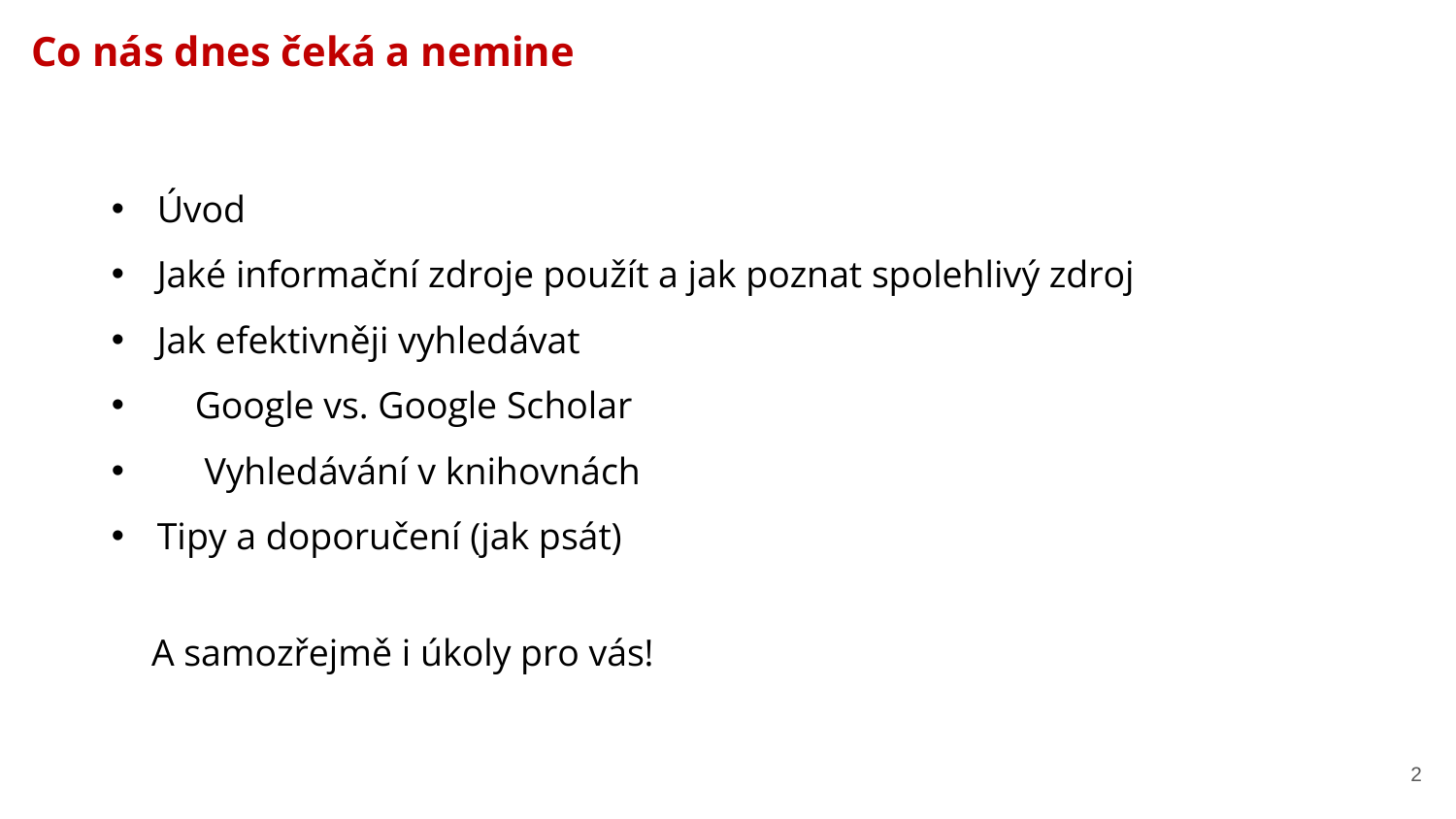

Co nás dnes čeká a nemine
Úvod
Jaké informační zdroje použít a jak poznat spolehlivý zdroj
Jak efektivněji vyhledávat
    Google vs. Google Scholar
     Vyhledávání v knihovnách
Tipy a doporučení (jak psát)
A samozřejmě i úkoly pro vás!
2